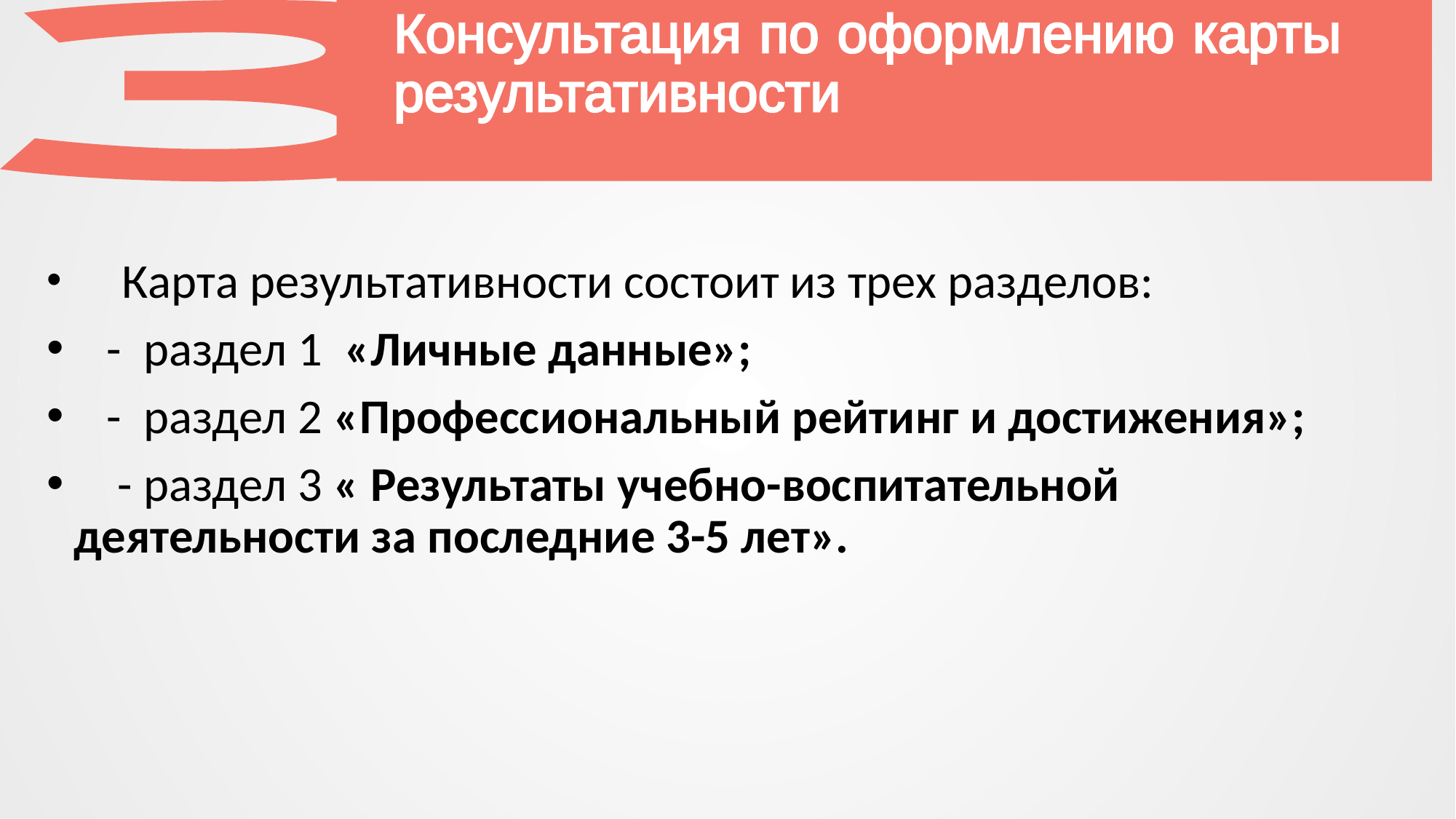

Консультация по оформлению карты результативности
     Карта результативности состоит из трех разделов:
   -  раздел 1  «Личные данные»;
   -  раздел 2 «Профессиональный рейтинг и достижения»;
    - раздел 3 « Результаты учебно-воспитательной деятельности за последние 3-5 лет».